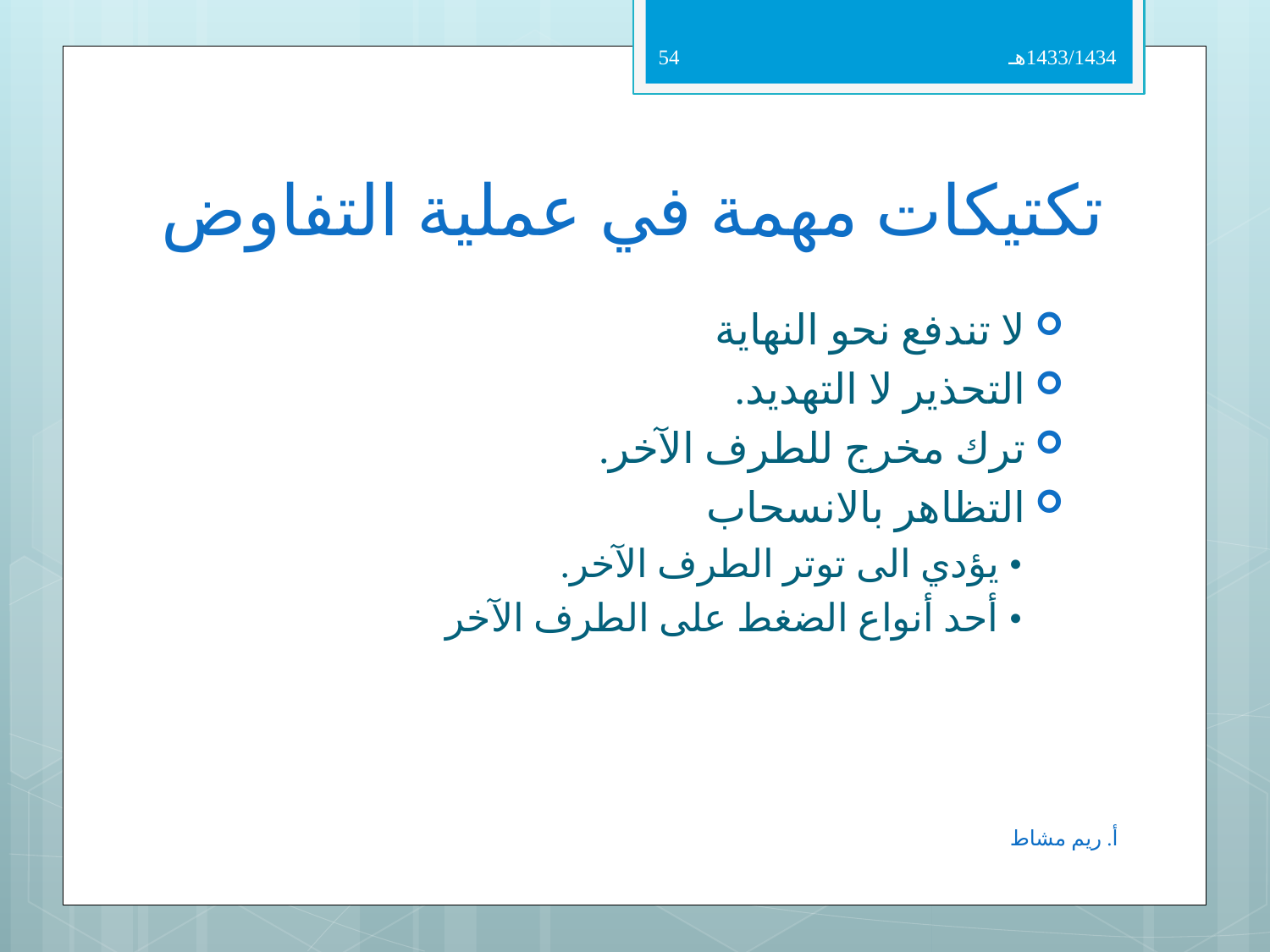

54
1433/1434هـ
# تكتيكات مهمة في عملية التفاوض
لا تندفع نحو النهاية
التحذير لا التهديد.
ترك مخرج للطرف الآخر.
التظاهر بالانسحاب
• يؤدي الى توتر الطرف الآخر.
• أحد أنواع الضغط على الطرف الآخر
أ. ريم مشاط